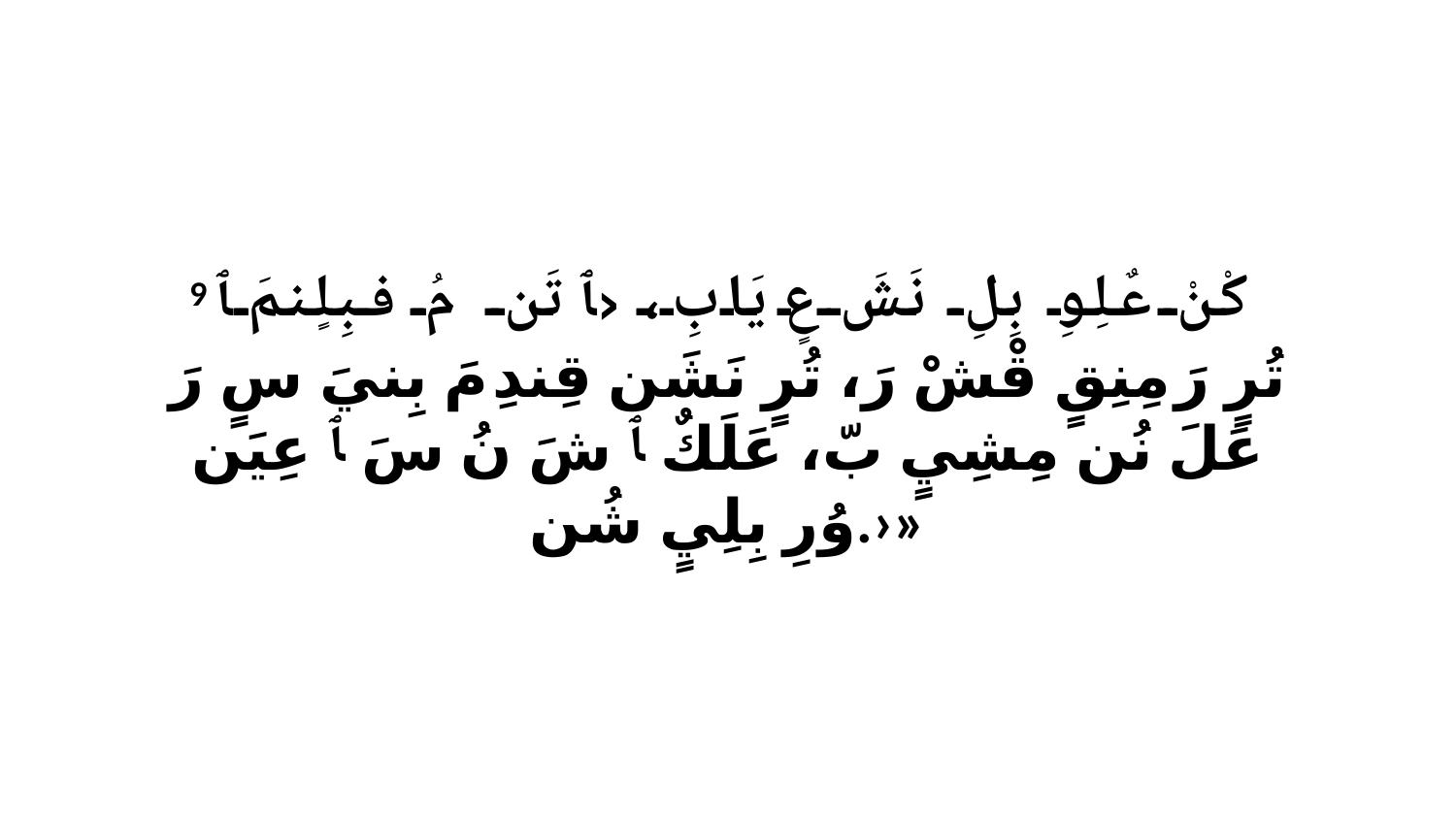

9 كْنْ عٌلِوِ بِلِ نَشَ عٍ يَابِ، ‹ﭑ تَن مُ فبِلٍنمَ ﭑ تُرٍ رَ مِنِقٍ قْشْ رَ، تُرٍ نَشَن قِندِ مَ بِنيَ سٍ رَ عَلَ نُن مِشِيٍ بّ، عَلَكٌ ﭑ شَ نُ سَ ﭑ عِيَن وُرِ بِلِيٍ شُن.›»